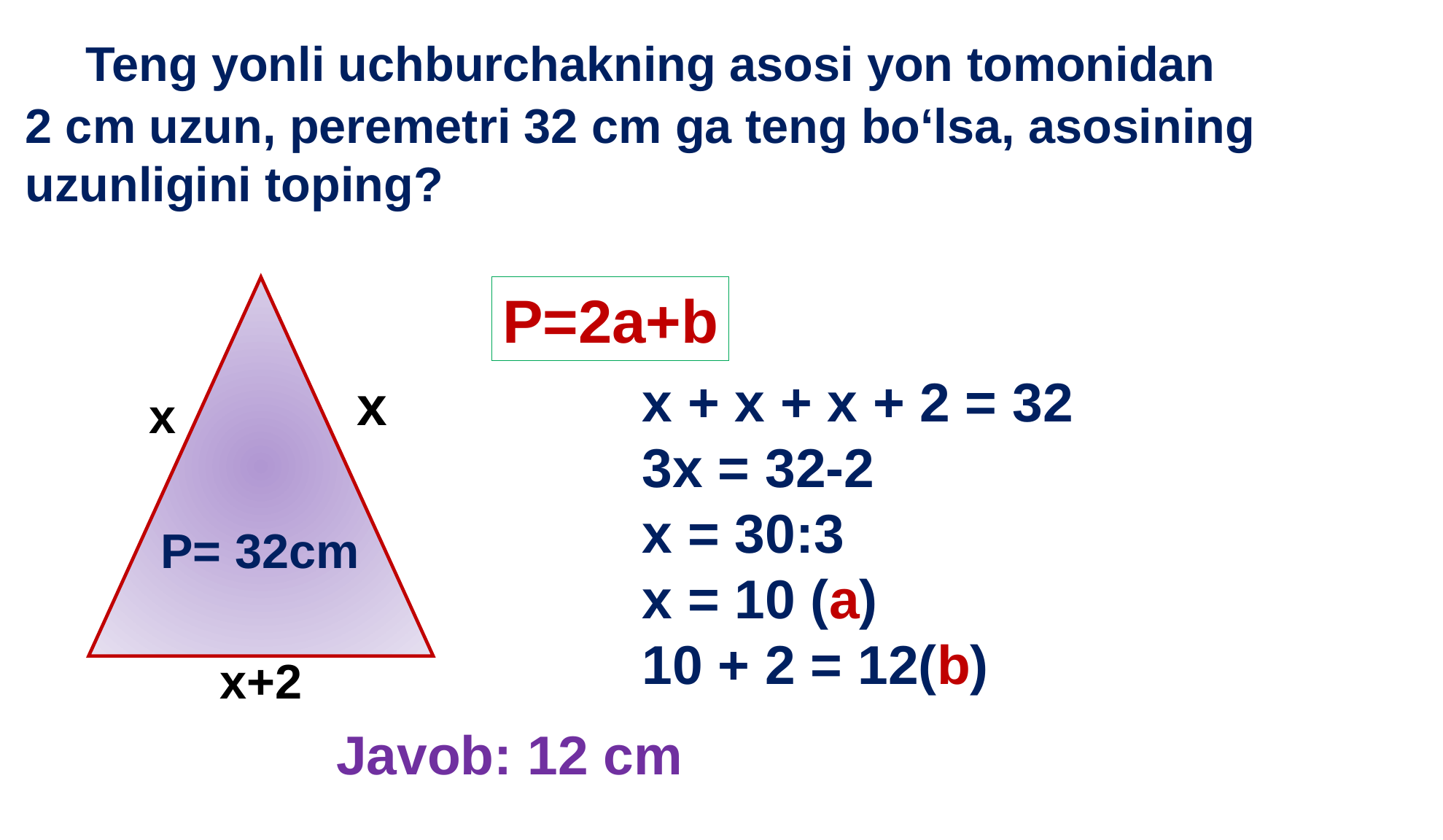

Teng yonli uchburchakning asosi yon tomonidan
2 cm uzun, peremetri 32 cm ga teng bo‘lsa, asosining uzunligini toping?

P=2a+b
x + x + x + 2 = 32
3x = 32-2
x = 30:3
x = 10 (a)
10 + 2 = 12(b)

x
x
P= 32cm
x+2
Javob: 12 cm